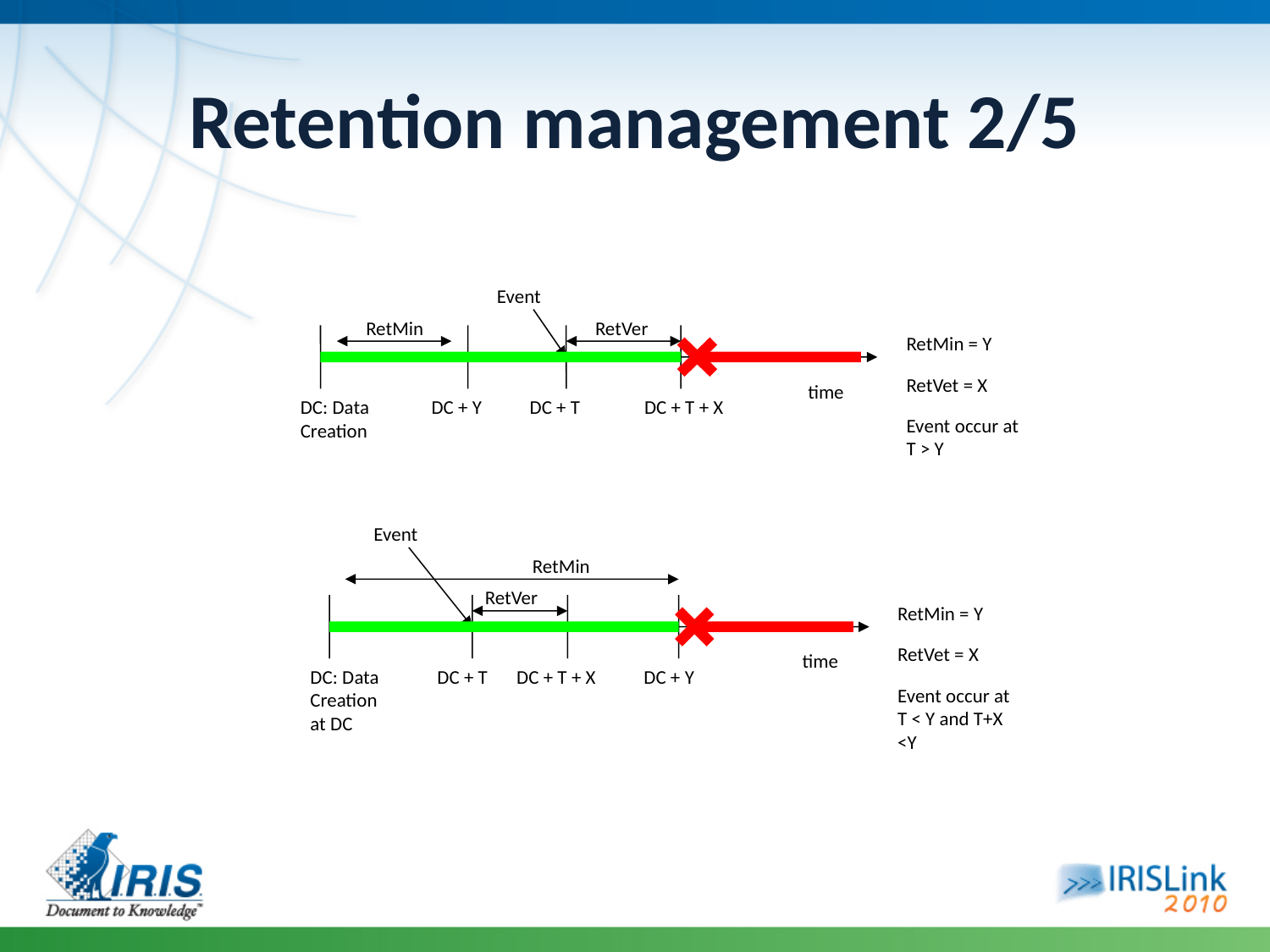

# Retention management 2/5
Event
RetMin

RetVer

RetMin = Y
RetVet = X
Event occur at T > Y

time
DC: Data Creation
DC + Y
DC + T
DC + T + X

Event

RetMin

RetVer

RetMin = Y
RetVet = X
Event occur at T < Y and T+X <Y

time
DC: Data Creation at DC
DC + T
DC + T + X
DC + Y